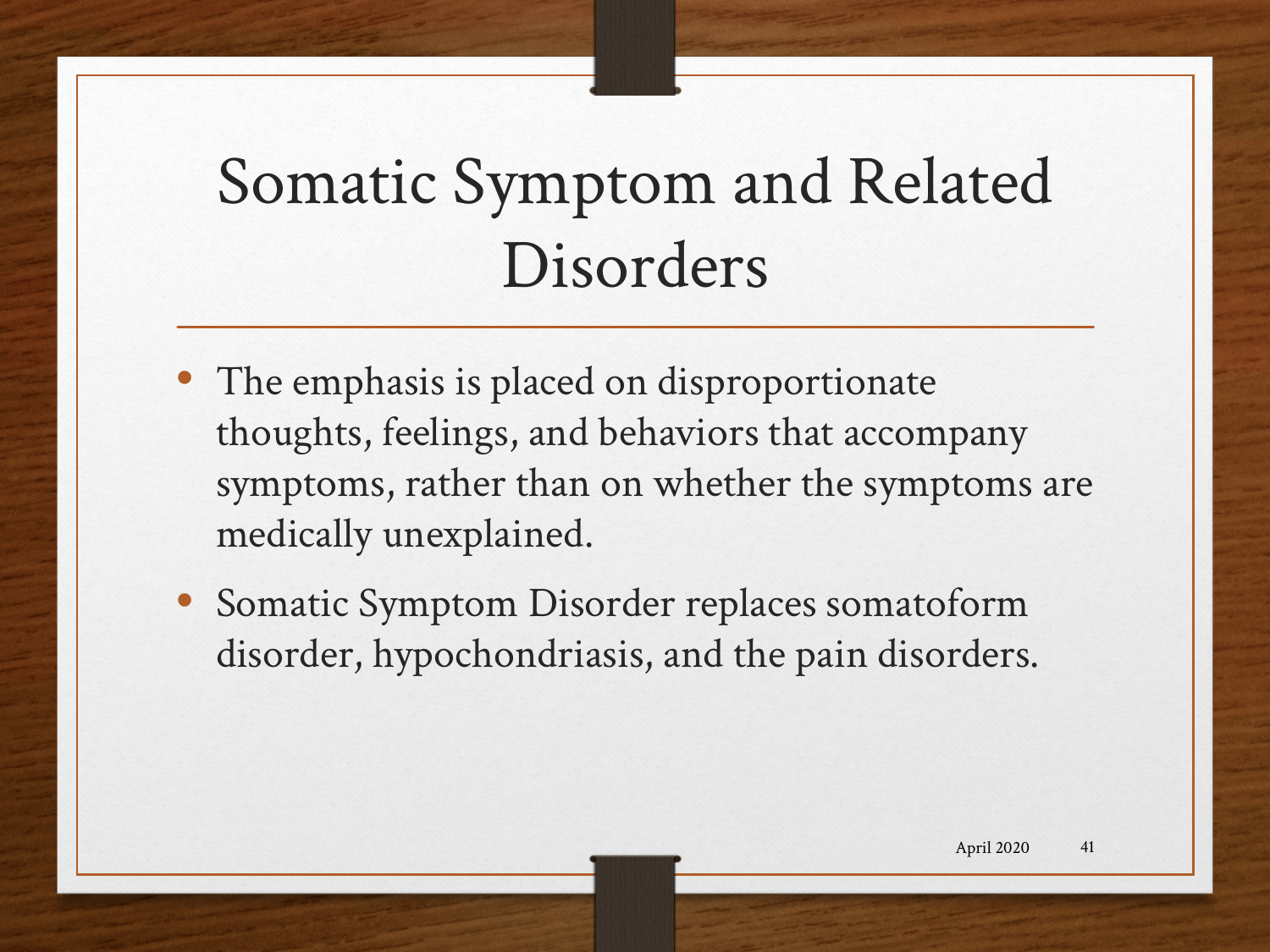

# Somatic Symptom and Related Disorders
The emphasis is placed on disproportionate thoughts, feelings, and behaviors that accompany symptoms, rather than on whether the symptoms are medically unexplained.
Somatic Symptom Disorder replaces somatoform disorder, hypochondriasis, and the pain disorders.
April 2020
41